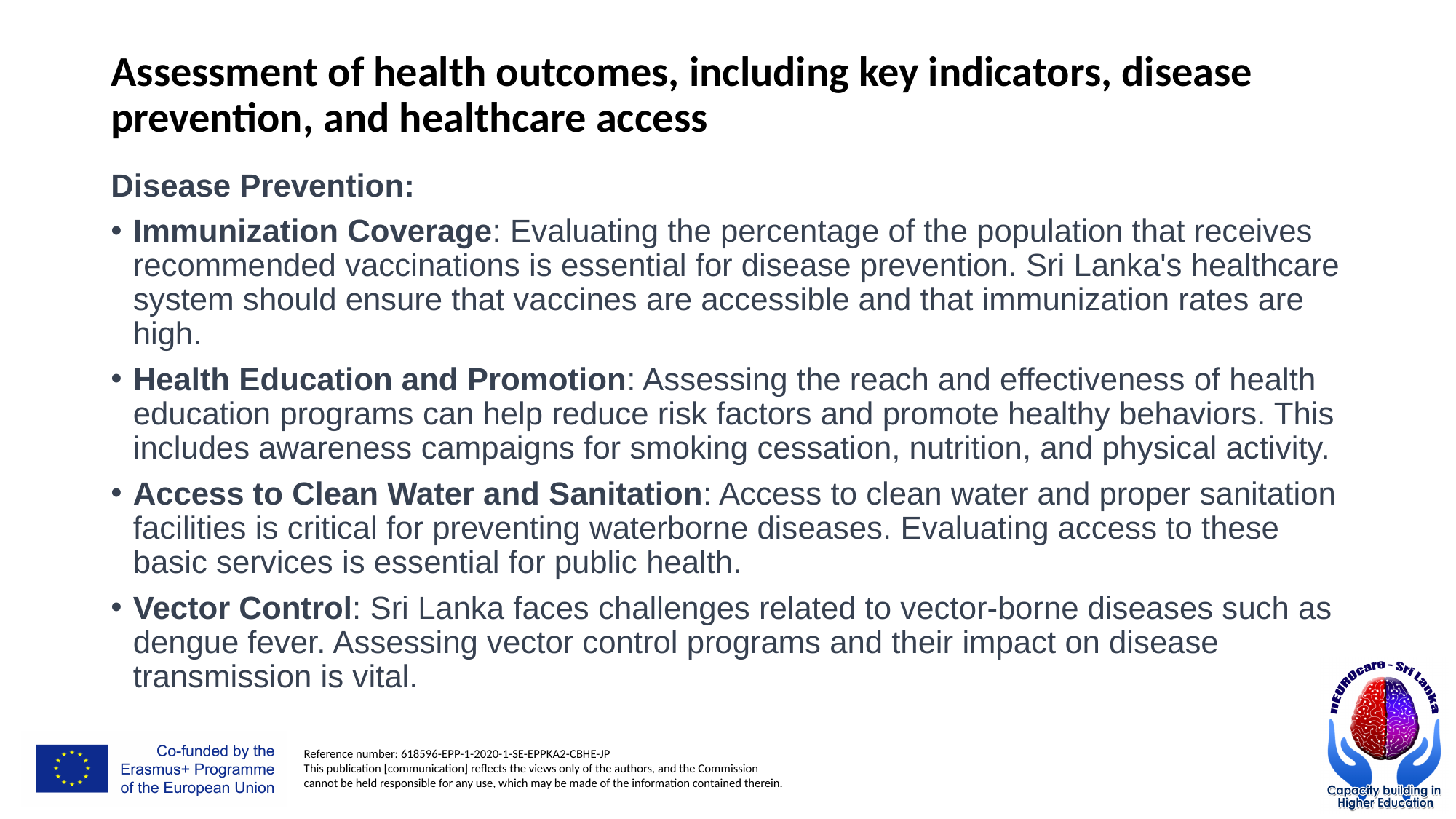

# Assessment of health outcomes, including key indicators, disease prevention, and healthcare access
Disease Prevention:
Immunization Coverage: Evaluating the percentage of the population that receives recommended vaccinations is essential for disease prevention. Sri Lanka's healthcare system should ensure that vaccines are accessible and that immunization rates are high.
Health Education and Promotion: Assessing the reach and effectiveness of health education programs can help reduce risk factors and promote healthy behaviors. This includes awareness campaigns for smoking cessation, nutrition, and physical activity.
Access to Clean Water and Sanitation: Access to clean water and proper sanitation facilities is critical for preventing waterborne diseases. Evaluating access to these basic services is essential for public health.
Vector Control: Sri Lanka faces challenges related to vector-borne diseases such as dengue fever. Assessing vector control programs and their impact on disease transmission is vital.